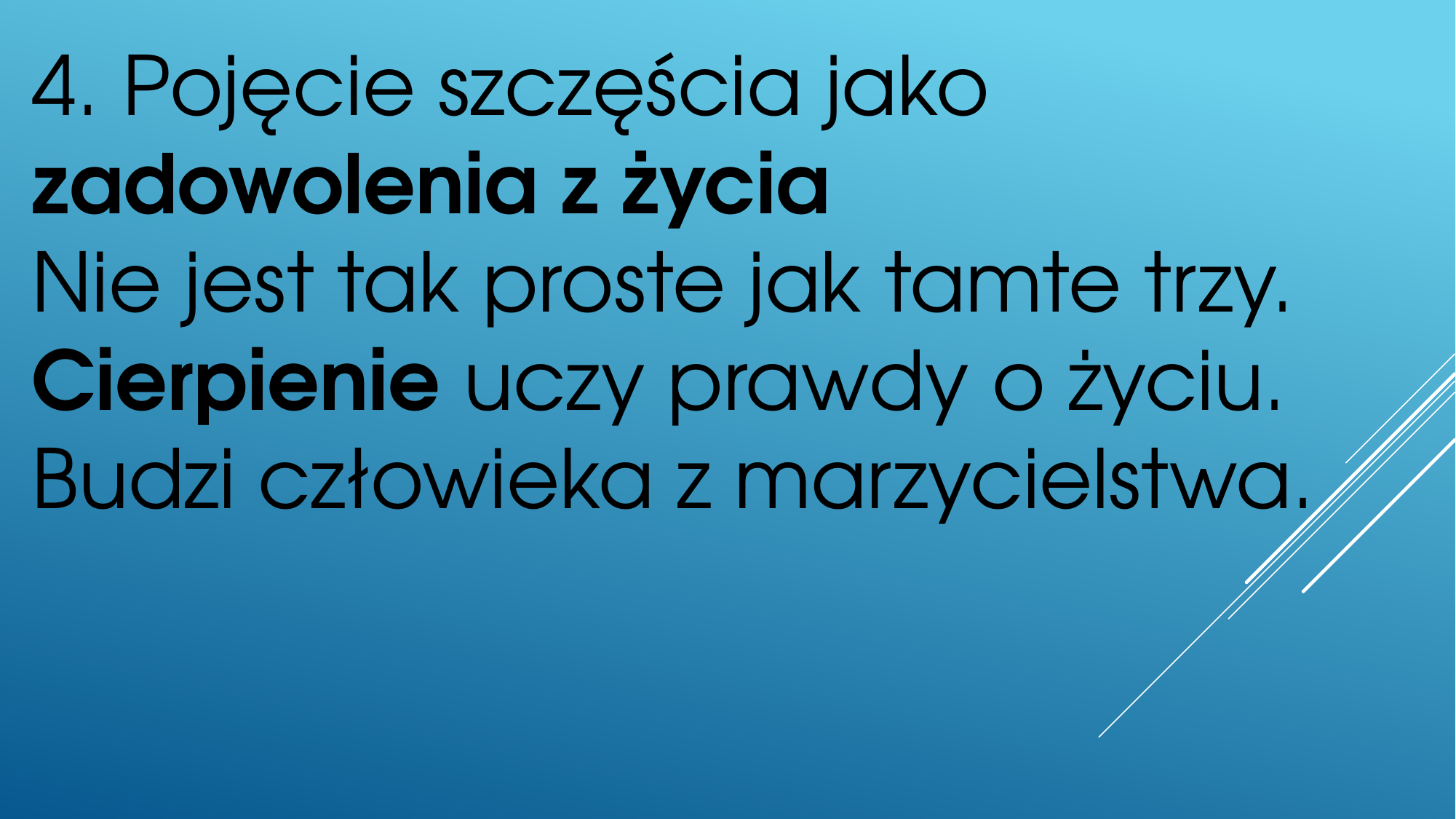

4. Pojęcie szczęścia jako zadowolenia z życia
Nie jest tak proste jak tamte trzy.
Cierpienie uczy prawdy o życiu. Budzi człowieka z marzycielstwa.